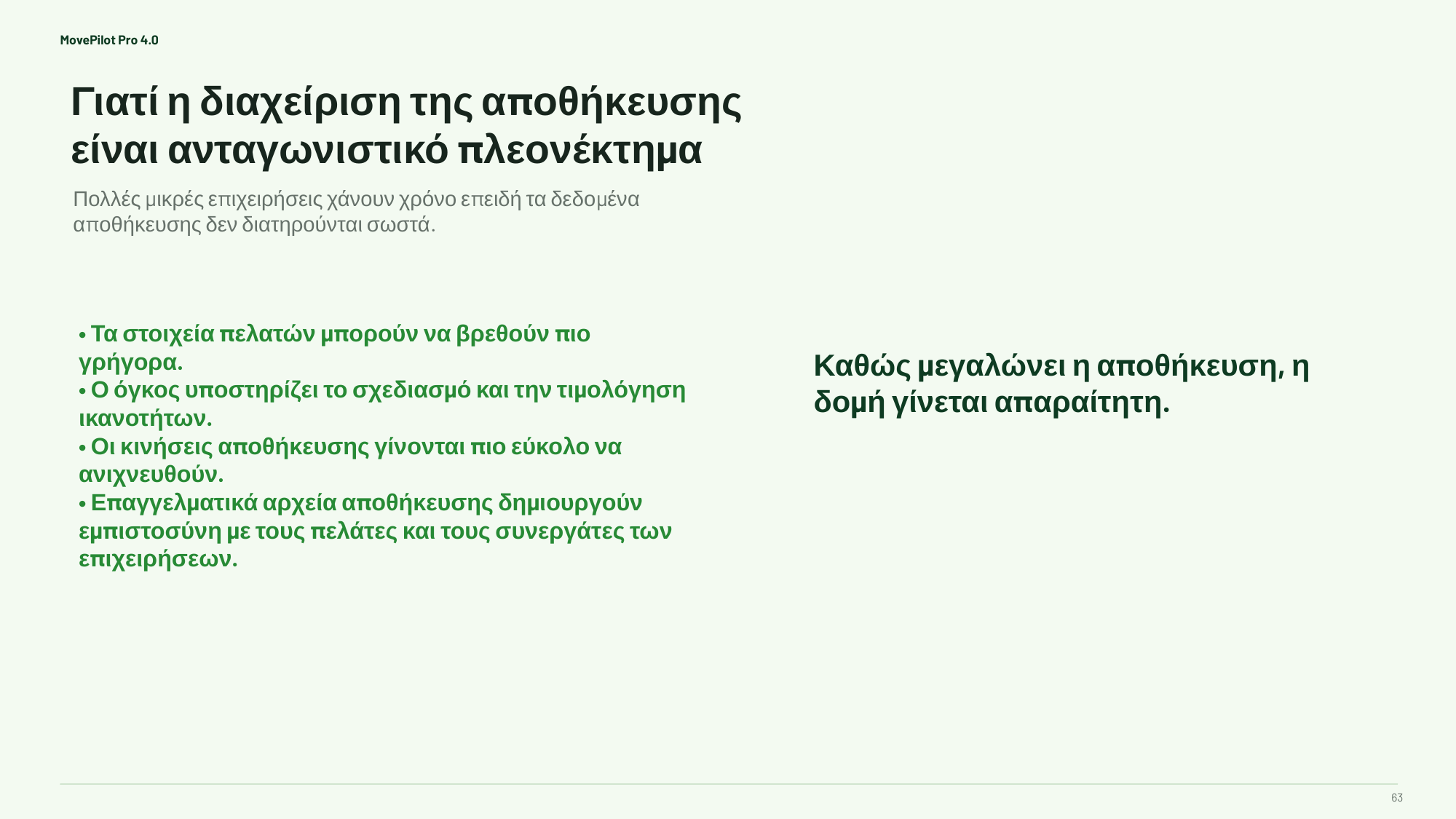

MovePilot Pro 4.0
Γιατί η διαχείριση της αποθήκευσης είναι ανταγωνιστικό πλεονέκτημα
Καθώς μεγαλώνει η αποθήκευση, η δομή γίνεται απαραίτητη.
Πολλές μικρές επιχειρήσεις χάνουν χρόνο επειδή τα δεδομένα αποθήκευσης δεν διατηρούνται σωστά.
• Τα στοιχεία πελατών μπορούν να βρεθούν πιο γρήγορα.
• Ο όγκος υποστηρίζει το σχεδιασμό και την τιμολόγηση ικανοτήτων.
• Οι κινήσεις αποθήκευσης γίνονται πιο εύκολο να ανιχνευθούν.
• Επαγγελματικά αρχεία αποθήκευσης δημιουργούν εμπιστοσύνη με τους πελάτες και τους συνεργάτες των επιχειρήσεων.

63